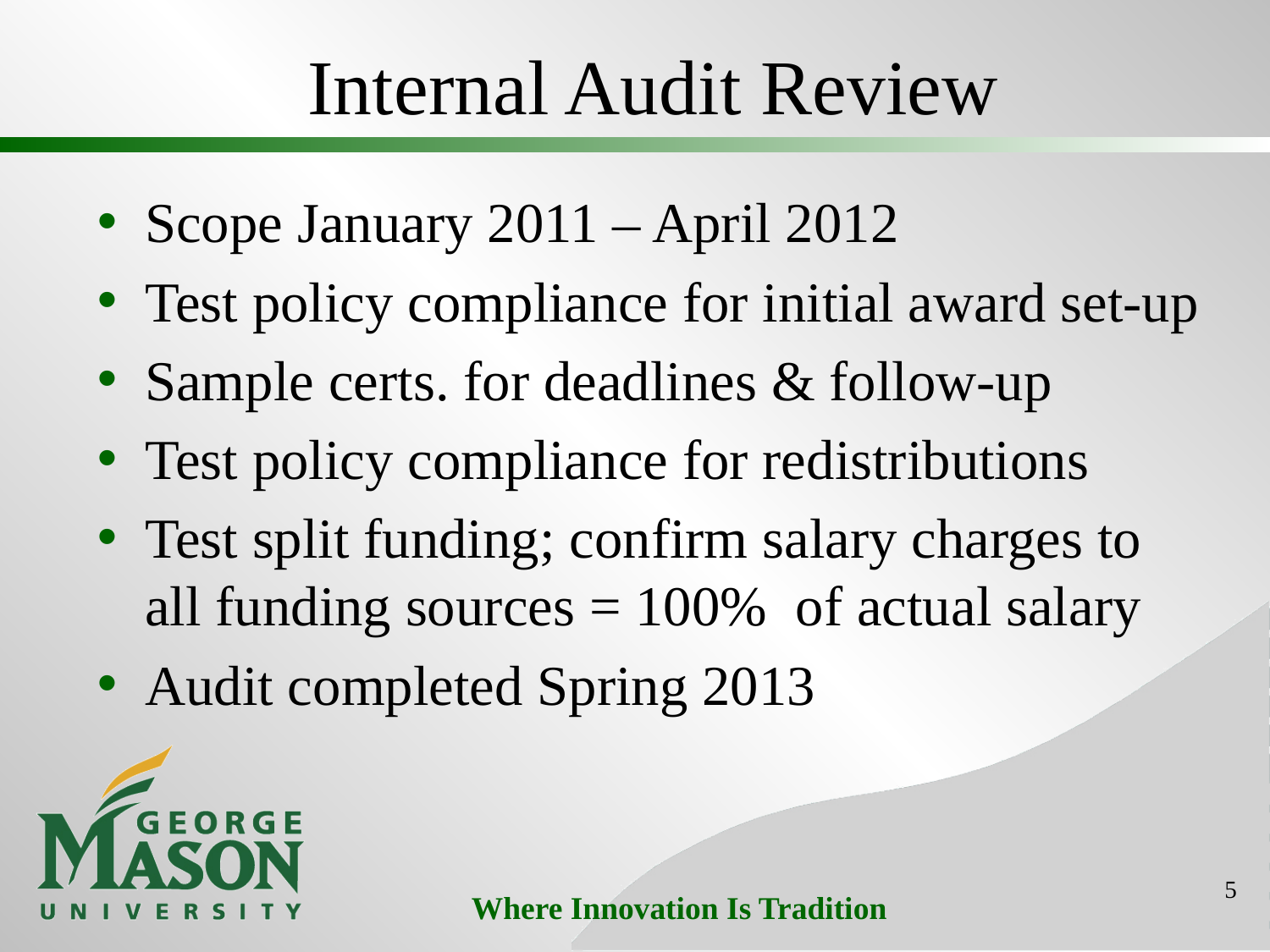

# Internal Audit Review
Scope January 2011 – April 2012
Test policy compliance for initial award set-up
Sample certs. for deadlines & follow-up
Test policy compliance for redistributions
Test split funding; confirm salary charges to all funding sources = 100%  of actual salary
Audit completed Spring 2013
5